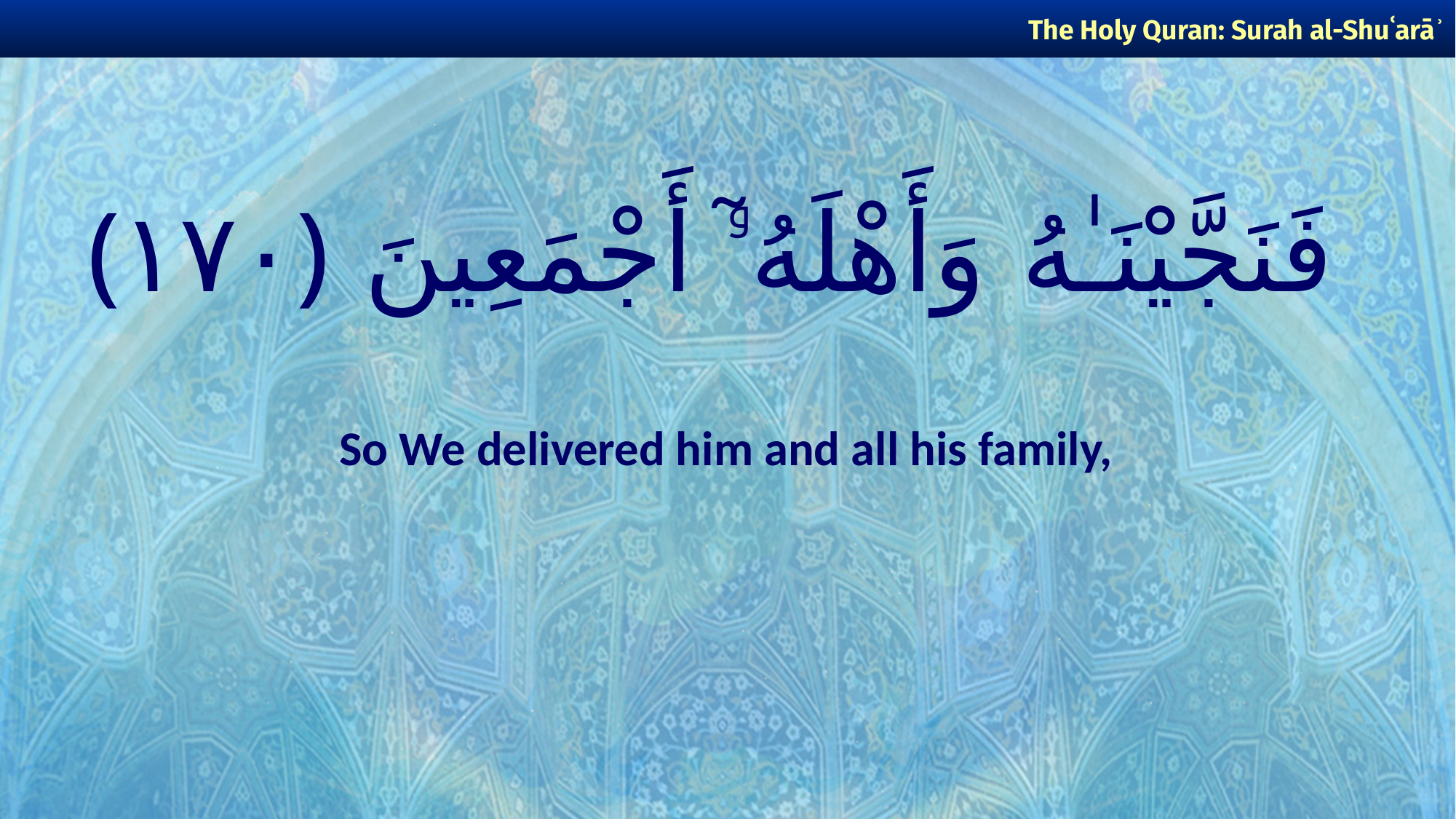

The Holy Quran: Surah al-Shuʿarāʾ
# فَنَجَّيْنَـٰهُ وَأَهْلَهُۥٓ أَجْمَعِينَ ﴿١٧٠﴾
So We delivered him and all his family,